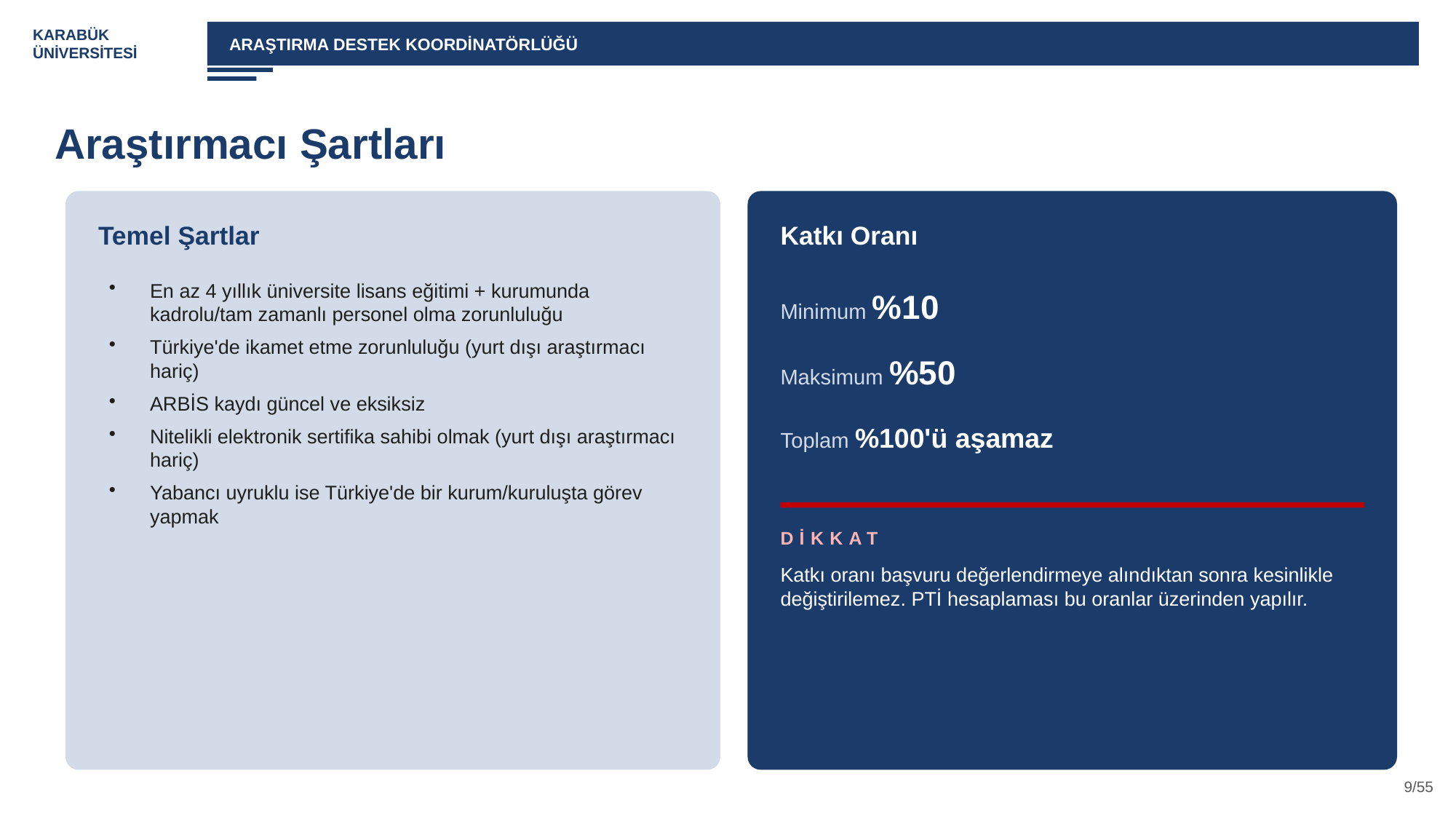

KARABÜK
ÜNİVERSİTESİ

ARAŞTIRMA DESTEK KOORDİNATÖRLÜĞÜ

Araştırmacı Şartları

Temel Şartlar
Katkı Oranı
En az 4 yıllık üniversite lisans eğitimi + kurumunda kadrolu/tam zamanlı personel olma zorunluluğu
Türkiye'de ikamet etme zorunluluğu (yurt dışı araştırmacı hariç)
ARBİS kaydı güncel ve eksiksiz
Nitelikli elektronik sertifika sahibi olmak (yurt dışı araştırmacı hariç)
Yabancı uyruklu ise Türkiye'de bir kurum/kuruluşta görev yapmak
Minimum %10
Maksimum %50
Toplam %100'ü aşamaz

DİKKAT
Katkı oranı başvuru değerlendirmeye alındıktan sonra kesinlikle değiştirilemez. PTİ hesaplaması bu oranlar üzerinden yapılır.
9/55